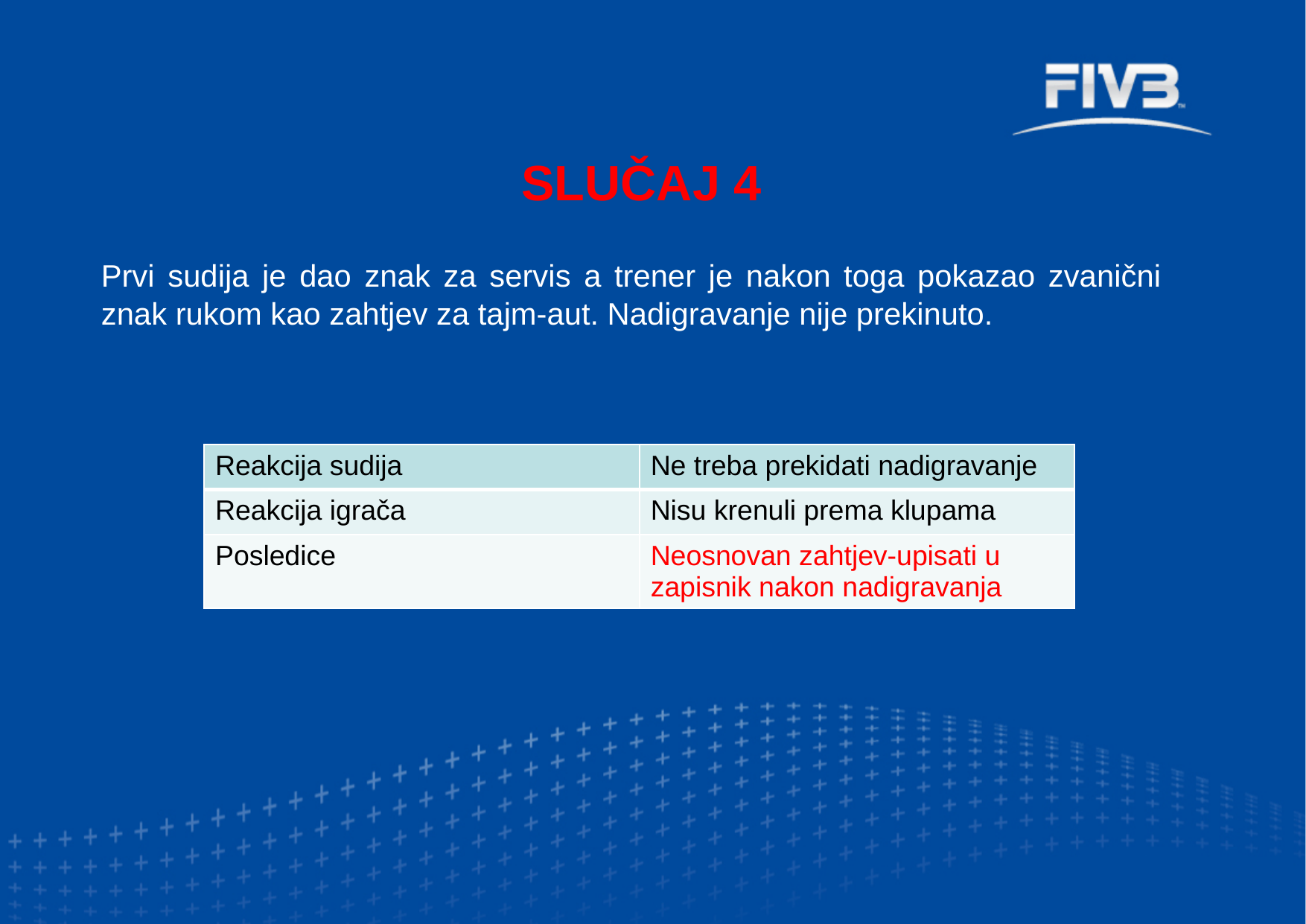

SLUČAJ 4
Prvi sudija je dao znak za servis a trener je nakon toga pokazao zvanični znak rukom kao zahtjev za tajm-aut. Nadigravanje nije prekinuto.

| Reakcija sudija | Ne treba prekidati nadigravanje |
| --- | --- |
| Reakcija igrača | Nisu krenuli prema klupama |
| Posledice | Neosnovan zahtjev-upisati u zapisnik nakon nadigravanja |